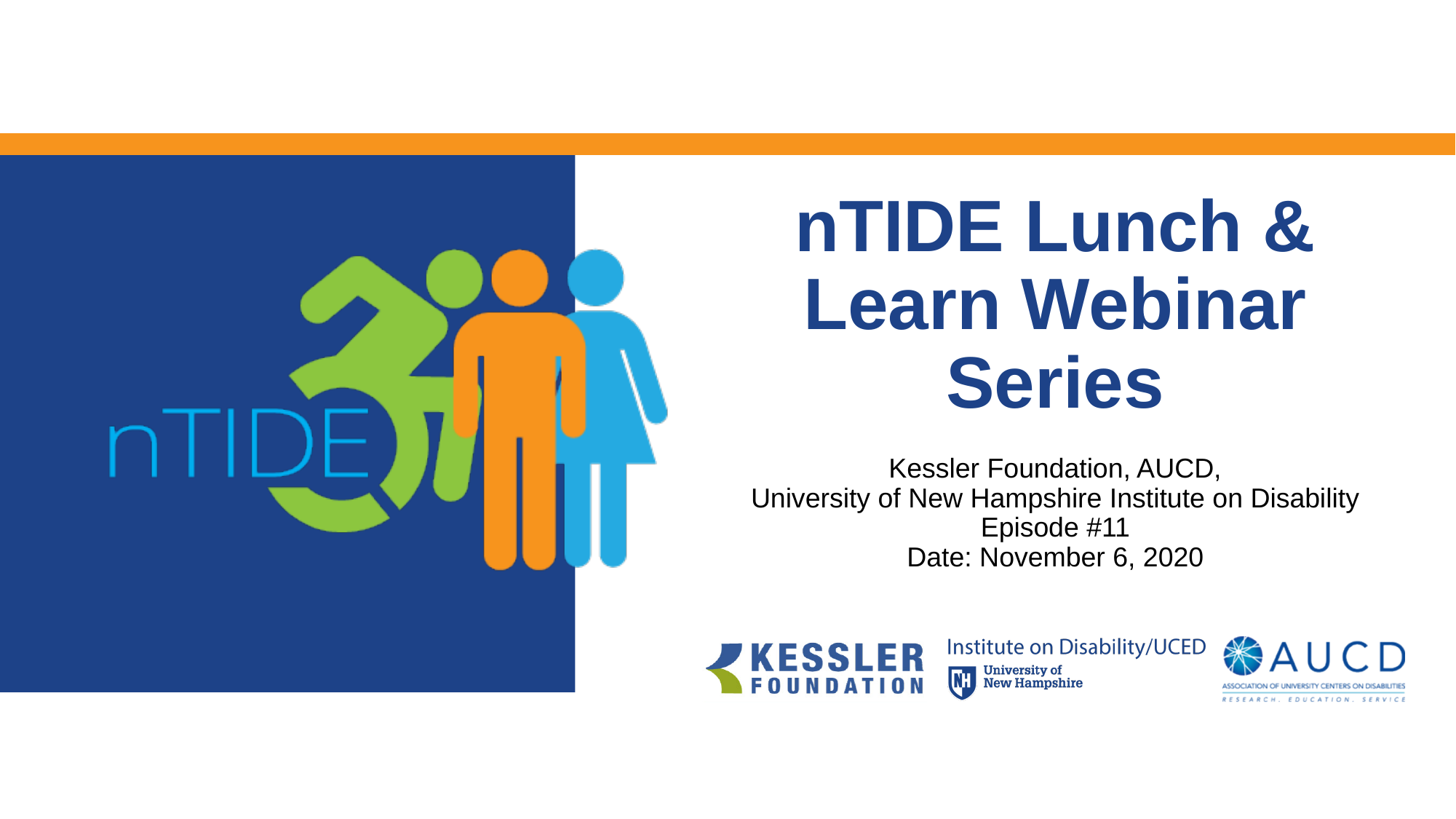

# nTIDE Lunch & Learn Webinar Series
Kessler Foundation, AUCD,
University of New Hampshire Institute on Disability
Episode #11
Date: November 6, 2020